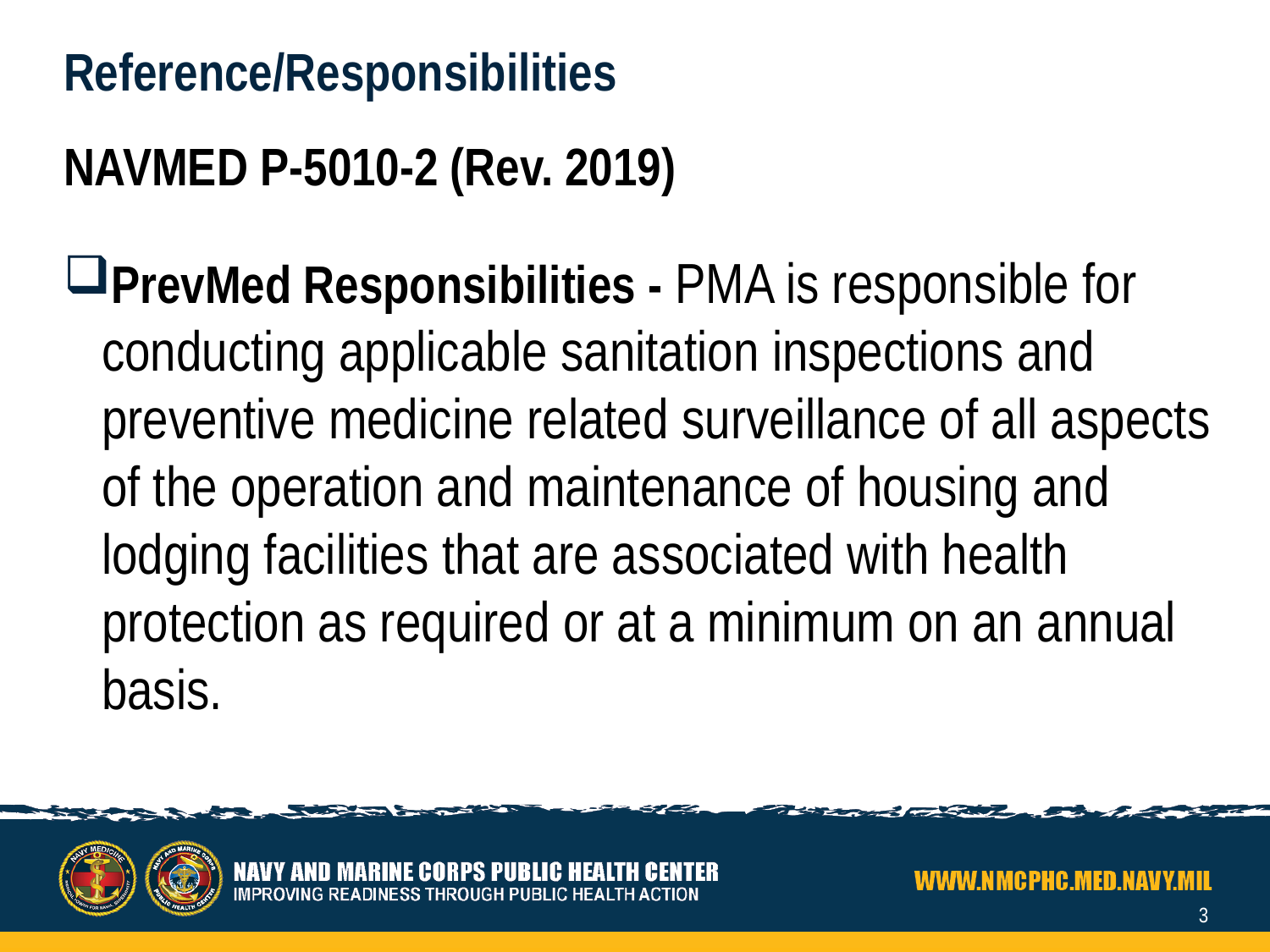

# Reference/Responsibilities
NAVMED P-5010-2 (Rev. 2019)

PrevMed Responsibilities - PMA is responsible for conducting applicable sanitation inspections and preventive medicine related surveillance of all aspects of the operation and maintenance of housing and lodging facilities that are associated with health protection as required or at a minimum on an annual basis.